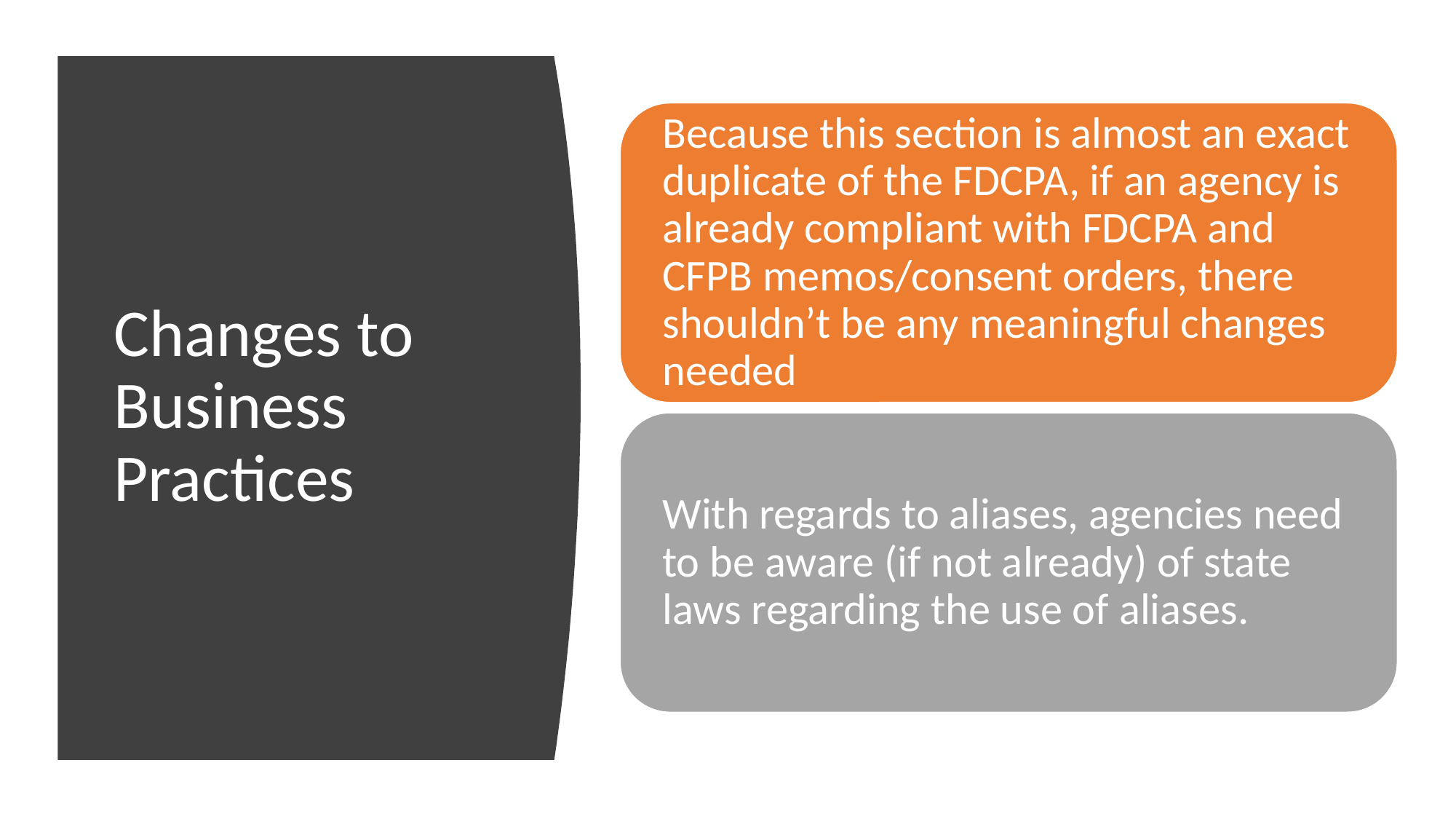

Because this section is almost an exact duplicate of the FDCPA, if an agency is already compliant with FDCPA and CFPB memos/consent orders, there shouldn’t be any meaningful changes needed
With regards to aliases, agencies need to be aware (if not already) of state laws regarding the use of aliases.

# Changes to Business Practices